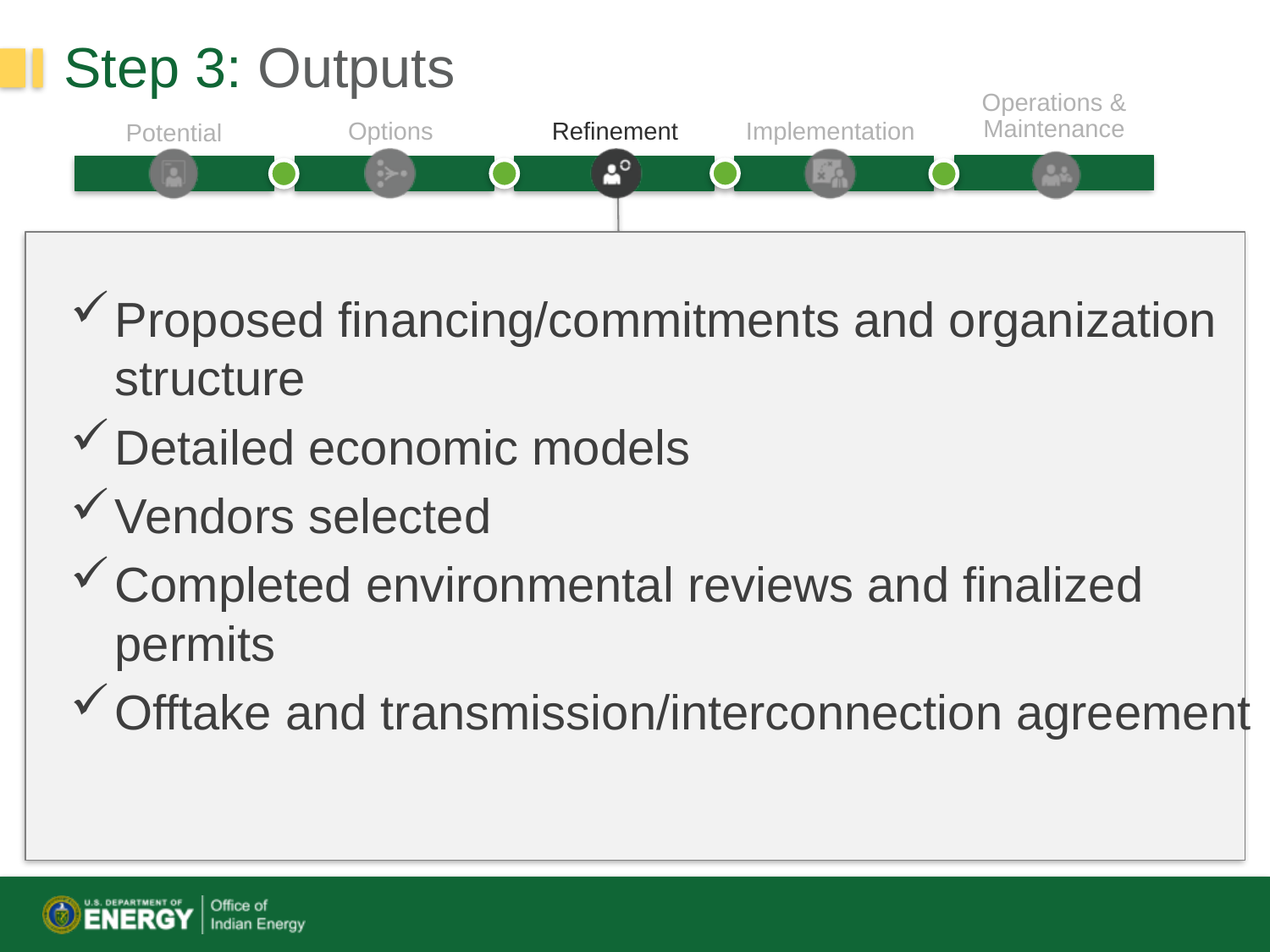

# Step 3: Outputs
Proposed financing/commitments and organization structure
Detailed economic models
Vendors selected
Completed environmental reviews and finalized permits
Offtake and transmission/interconnection agreement